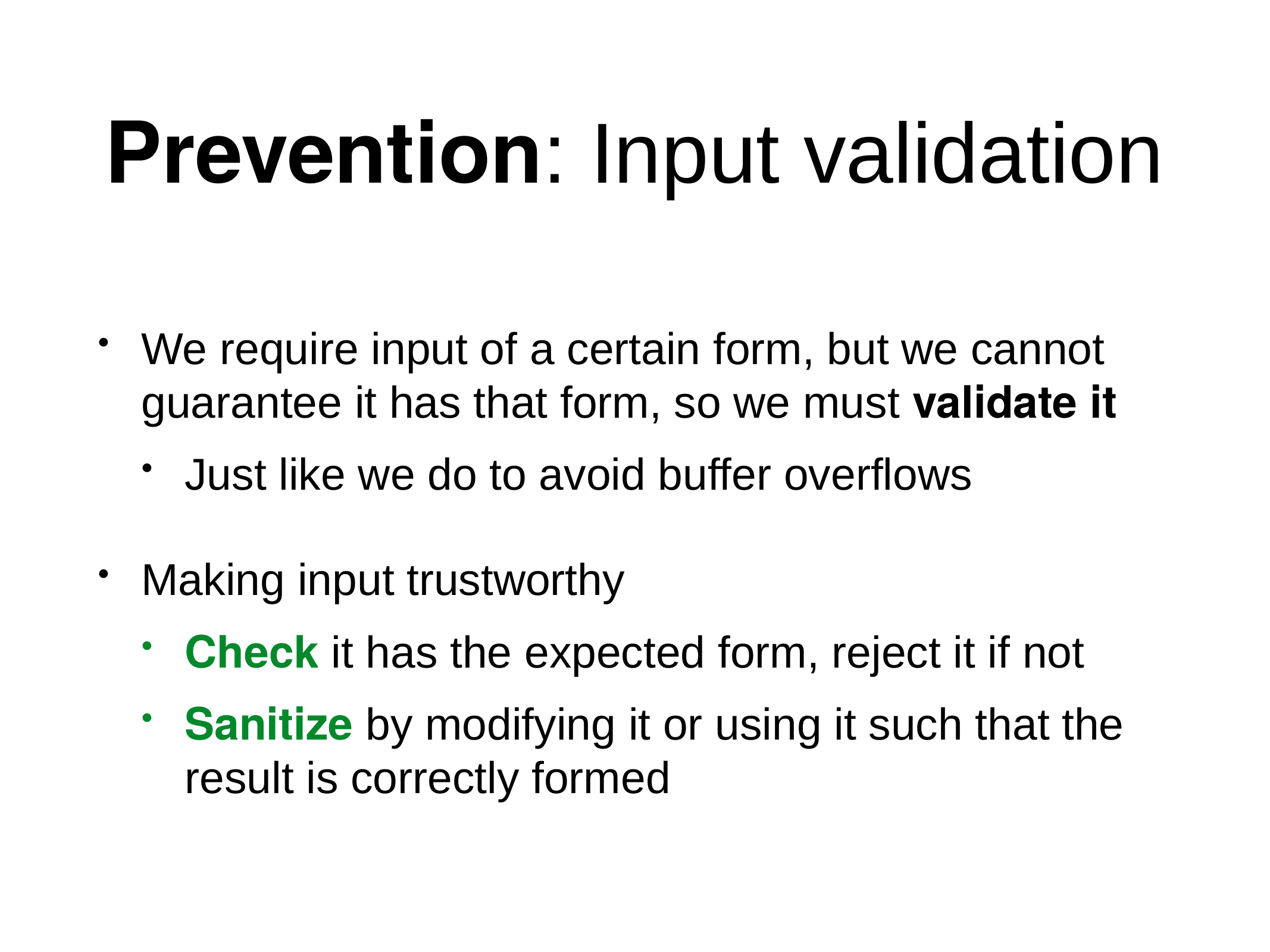

# Prevention: Input validation
We require input of a certain form, but we cannot guarantee it has that form, so we must validate it
Just like we do to avoid buffer overflows
Making input trustworthy
Check it has the expected form, reject it if not
Sanitize by modifying it or using it such that the result is correctly formed